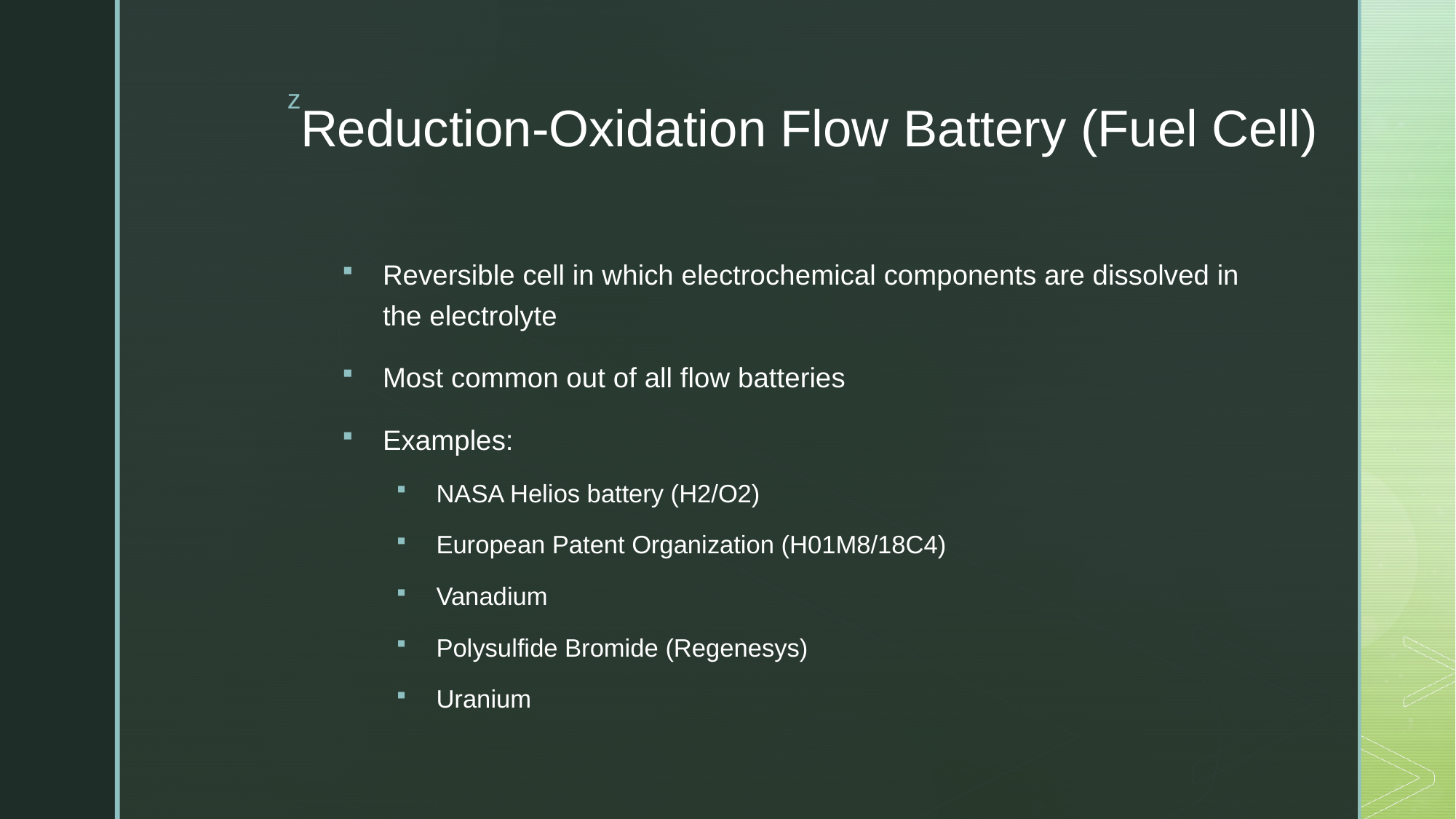

# Reduction-Oxidation Flow Battery (Fuel Cell)
Reversible cell in which electrochemical components are dissolved in the electrolyte
Most common out of all flow batteries
Examples:
NASA Helios battery (H2/O2)
European Patent Organization (H01M8/18C4)
Vanadium
Polysulfide Bromide (Regenesys)
Uranium